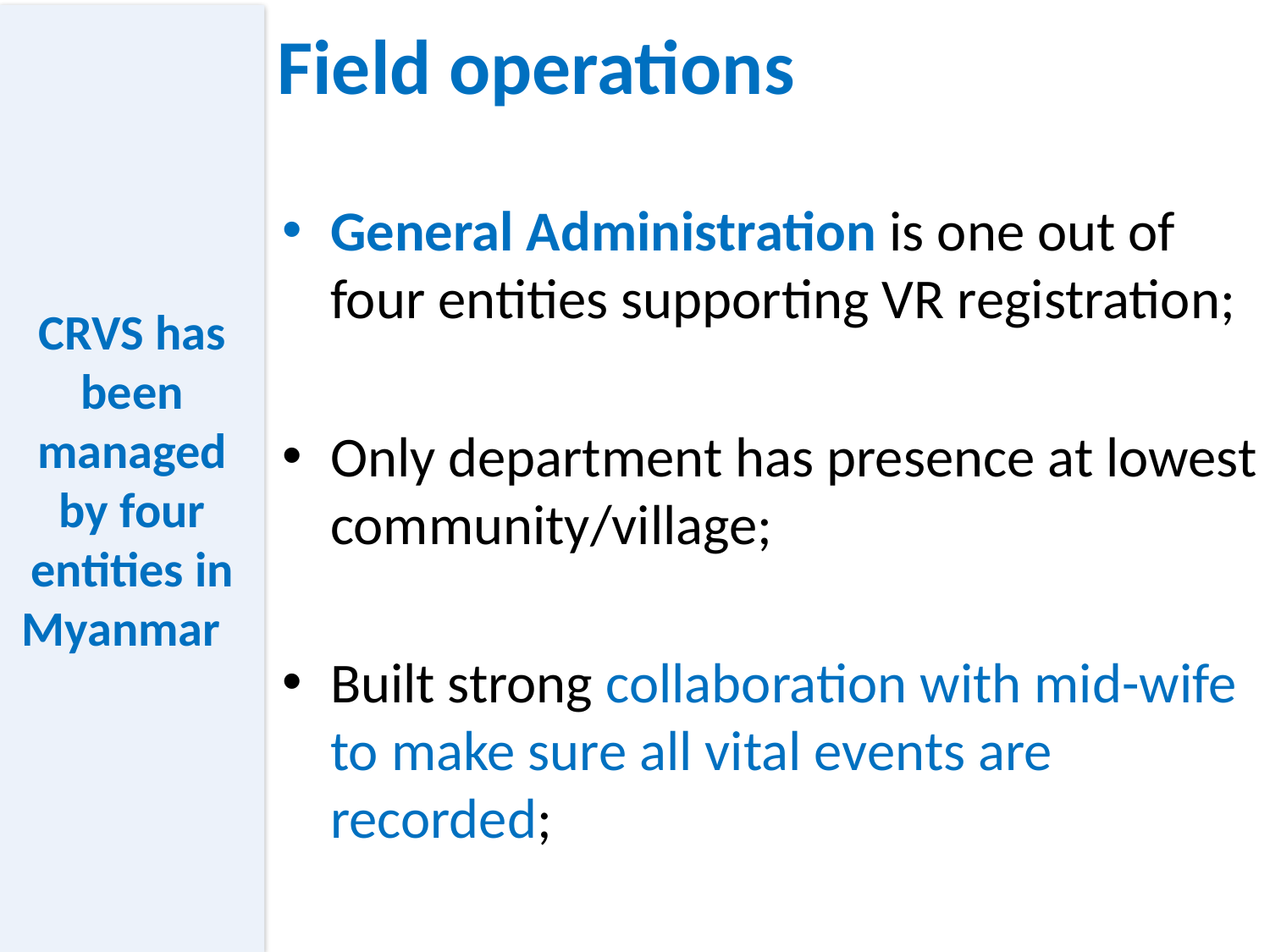

# Field operations
CRVS has been managed by four entities in Myanmar
General Administration is one out of  four entities supporting VR registration;

Only department has presence at lowest community/village;

Built strong collaboration with mid-wife to make sure all vital events are recorded;